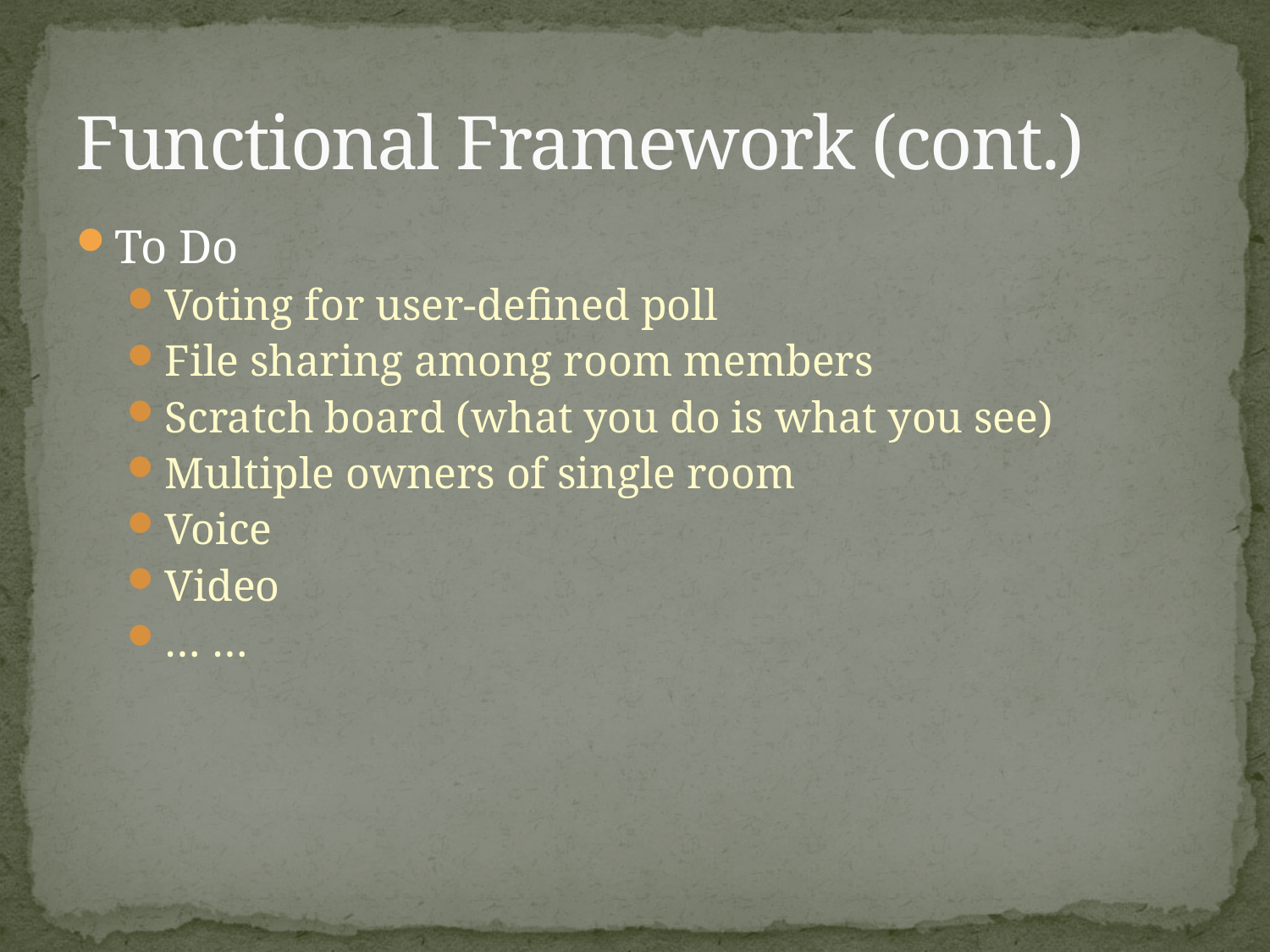

# Functional Framework (cont.)
To Do
Voting for user-defined poll
File sharing among room members
Scratch board (what you do is what you see)
Multiple owners of single room
Voice
Video
… …